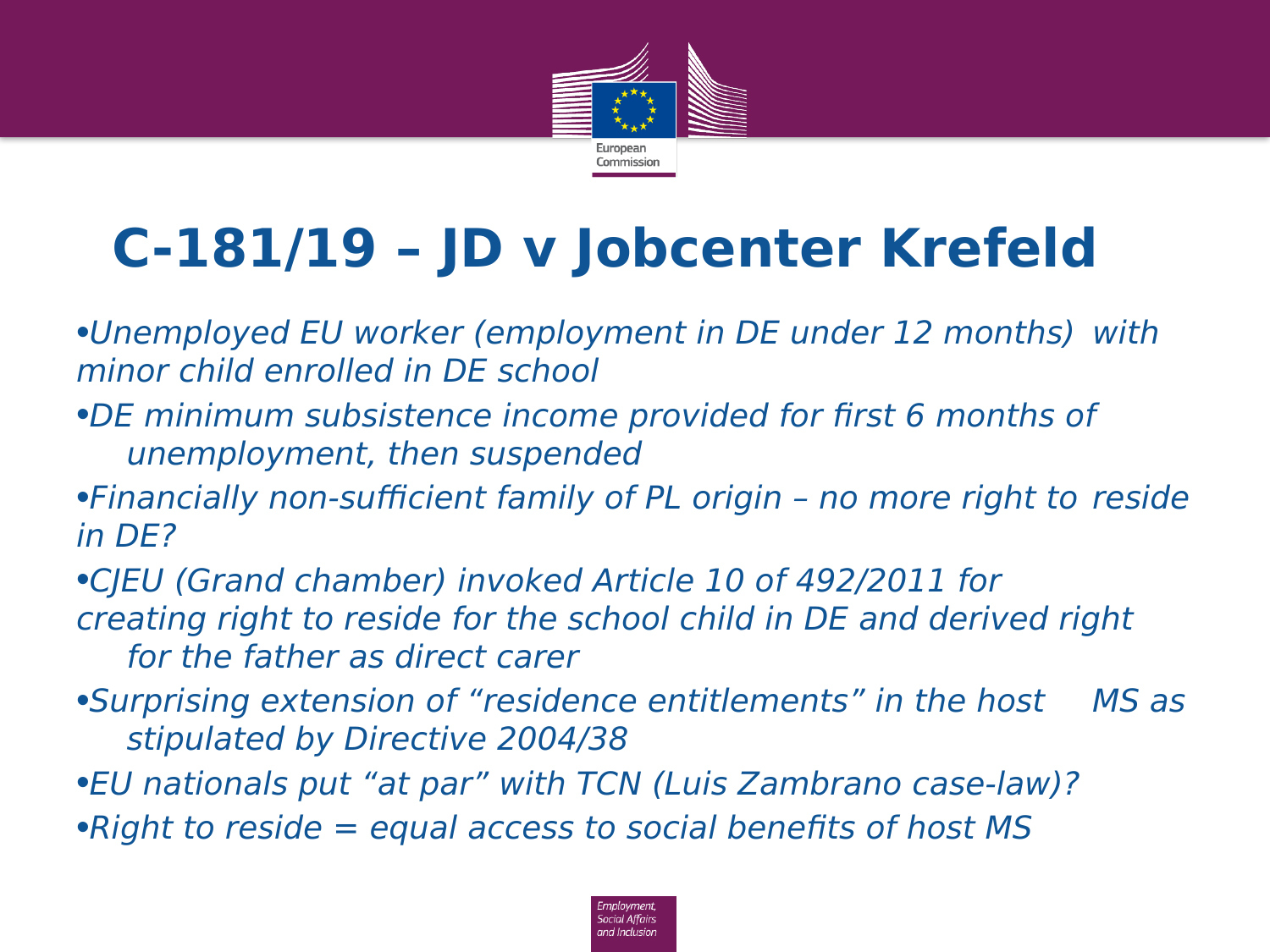

# C-181/19 – JD v Jobcenter Krefeld
Unemployed EU worker (employment in DE under 12 months) 	with minor child enrolled in DE school
DE minimum subsistence income provided for first 6 months of 	unemployment, then suspended
Financially non-sufficient family of PL origin – no more right to 	reside in DE?
CJEU (Grand chamber) invoked Article 10 of 492/2011 for 	creating right to reside for the school child in DE and derived right 	for the father as direct carer
Surprising extension of “residence entitlements” in the host 	MS as 	stipulated by Directive 2004/38
EU nationals put “at par” with TCN (Luis Zambrano case-law)?
Right to reside = equal access to social benefits of host MS